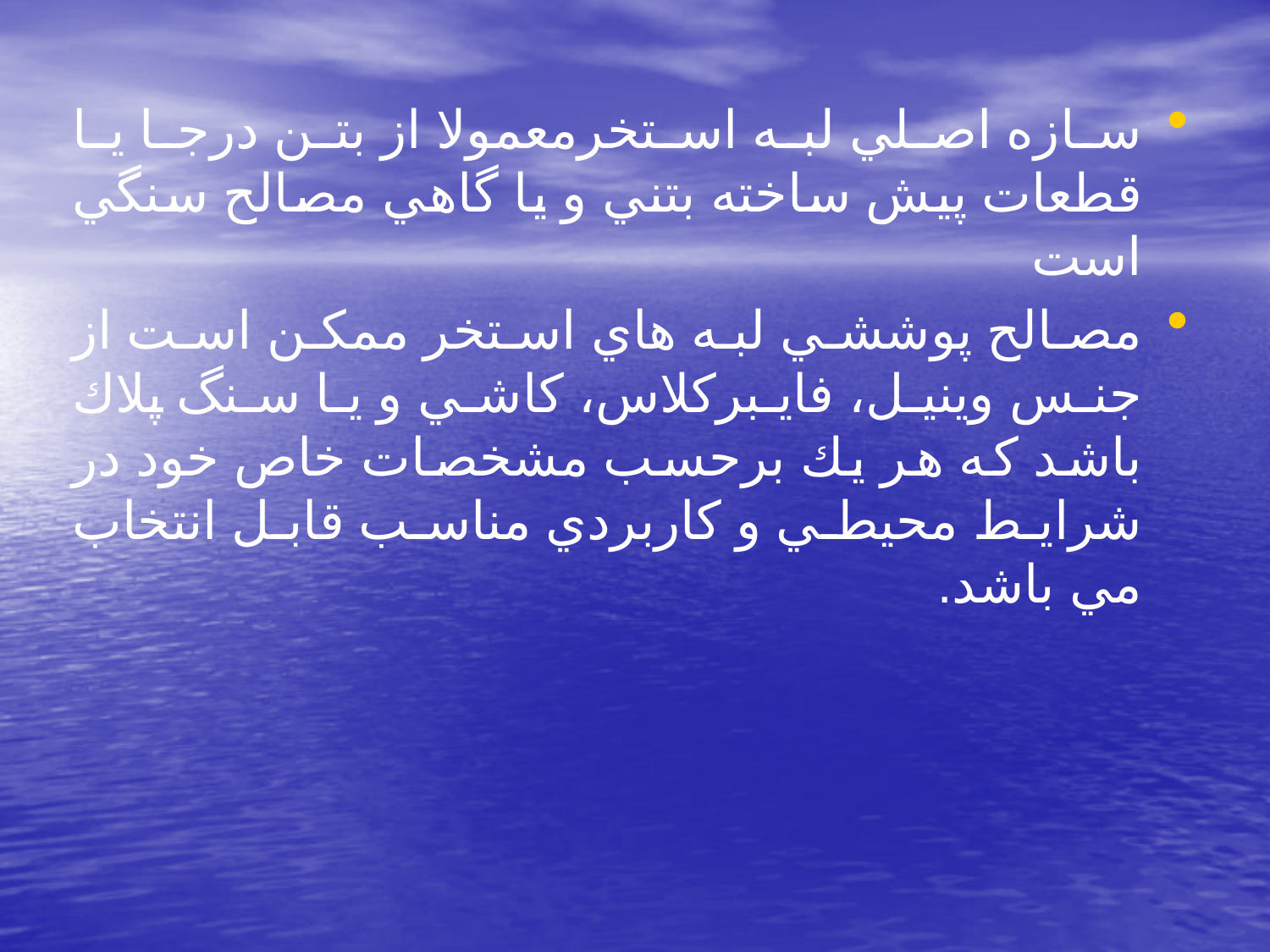

سازه اصلي لبه استخرمعمولا از بتن درجا يا قطعات پيش ساخته بتني و يا گاهي مصالح سنگي است
مصالح پوششي لبه هاي استخر ممكن است از جنس وينيل، فايبركلاس، كاشي و يا سنگ پلاك باشد كه هر يك برحسب مشخصات خاص خود در شرايط محيطي و كاربردي مناسب قابل انتخاب مي باشد.